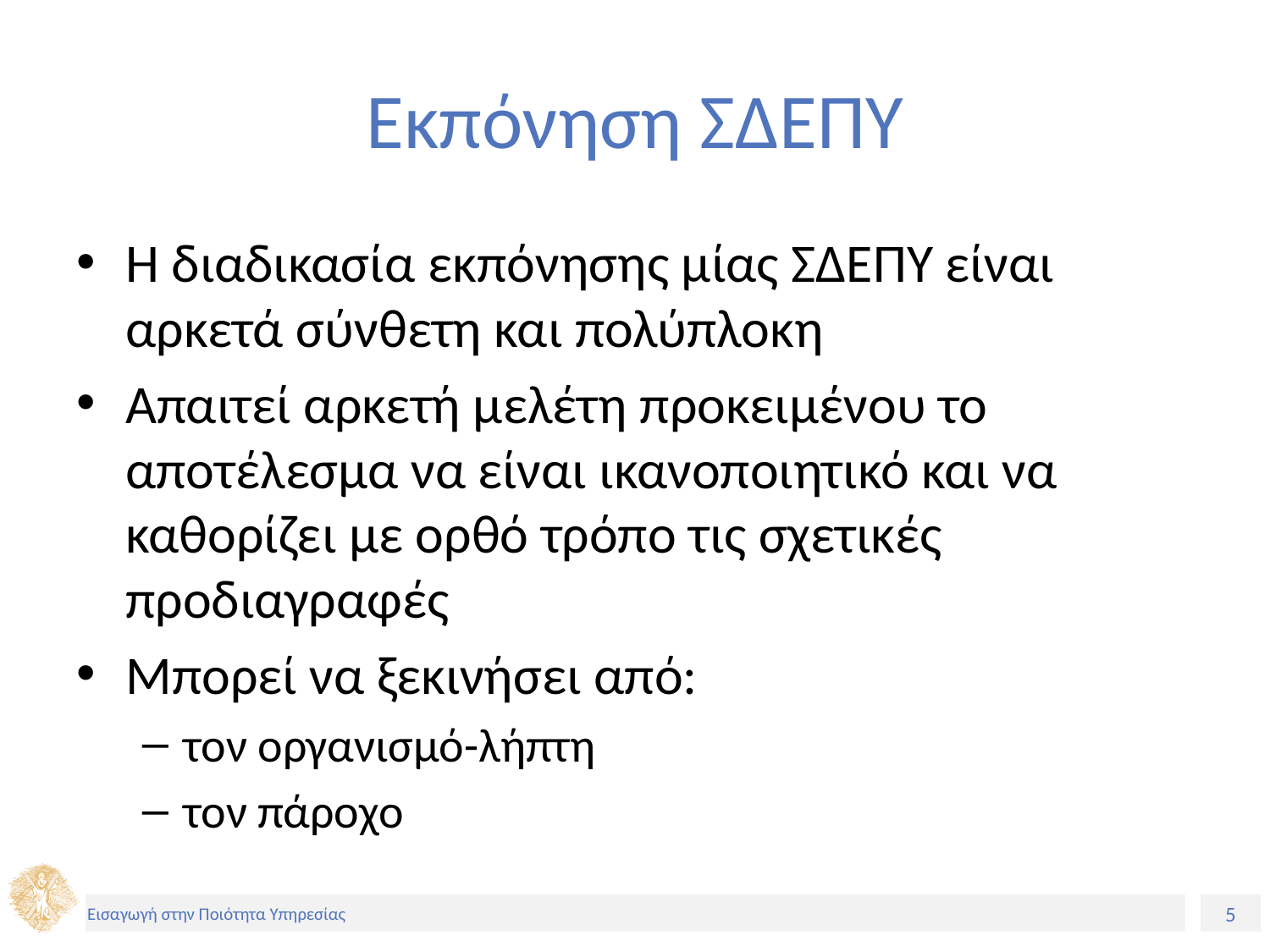

# Εκπόνηση ΣΔΕΠΥ
Η διαδικασία εκπόνησης μίας ΣΔΕΠΥ είναι αρκετά σύνθετη και πολύπλοκη
Απαιτεί αρκετή μελέτη προκειμένου το αποτέλεσμα να είναι ικανοποιητικό και να καθορίζει με ορθό τρόπο τις σχετικές προδιαγραφές
Μπορεί να ξεκινήσει από:
τον οργανισμό-λήπτη
τον πάροχο